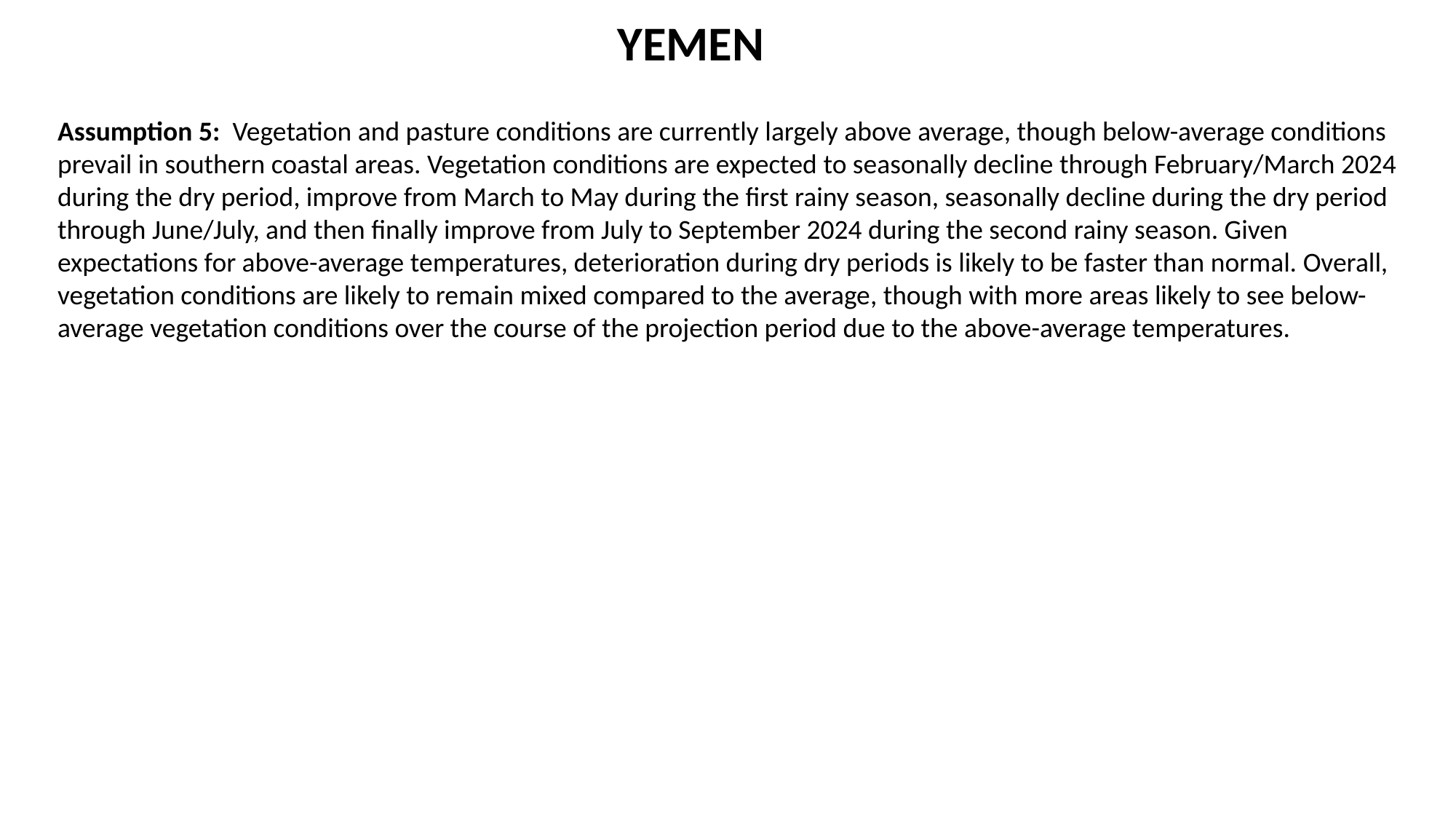

YEMEN
Assumption 5:  Vegetation and pasture conditions are currently largely above average, though below-average conditions prevail in southern coastal areas. Vegetation conditions are expected to seasonally decline through February/March 2024 during the dry period, improve from March to May during the first rainy season, seasonally decline during the dry period through June/July, and then finally improve from July to September 2024 during the second rainy season. Given expectations for above-average temperatures, deterioration during dry periods is likely to be faster than normal. Overall, vegetation conditions are likely to remain mixed compared to the average, though with more areas likely to see below-average vegetation conditions over the course of the projection period due to the above-average temperatures.